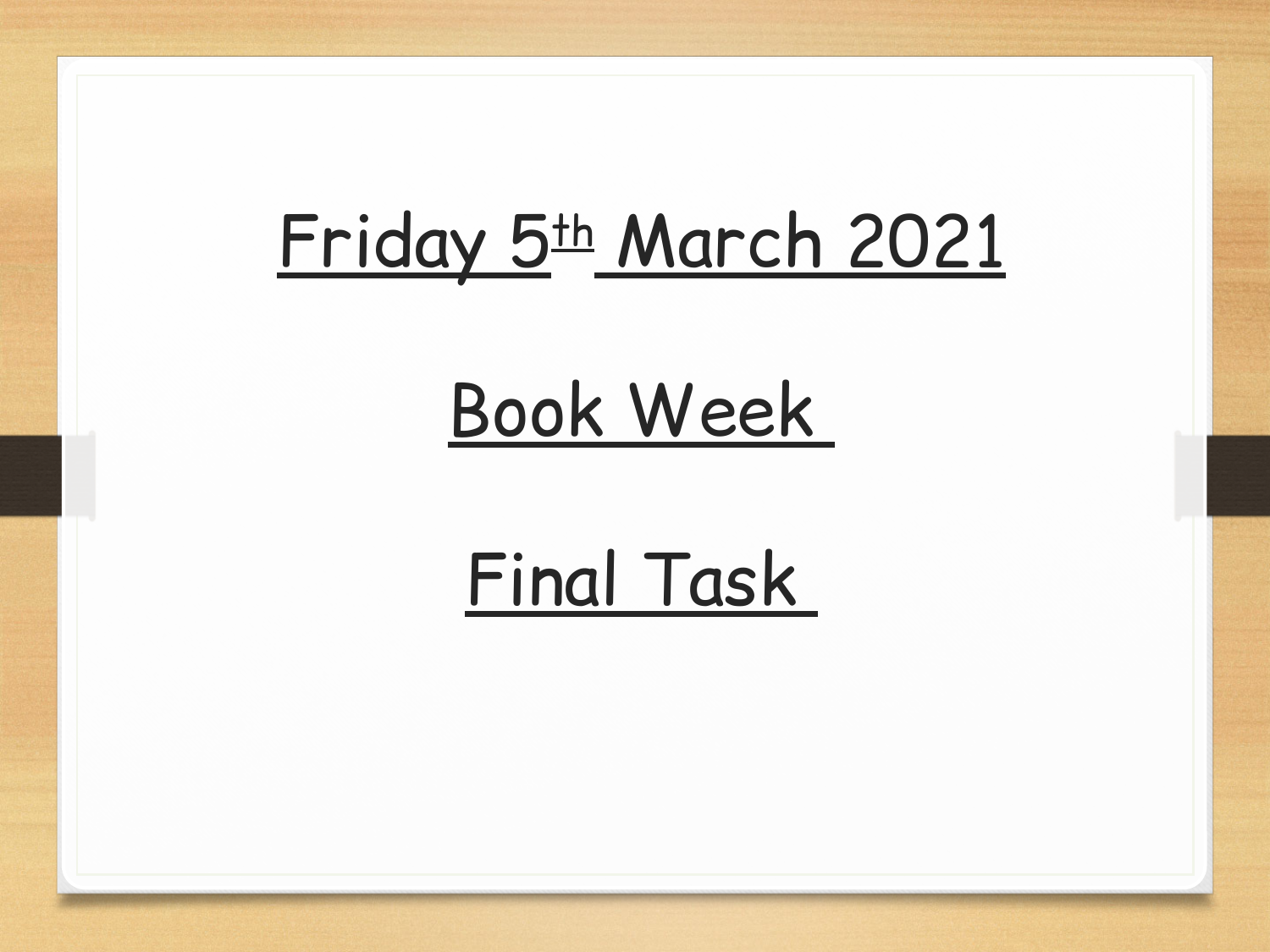

# Friday 5th March 2021 Book Week Final Task